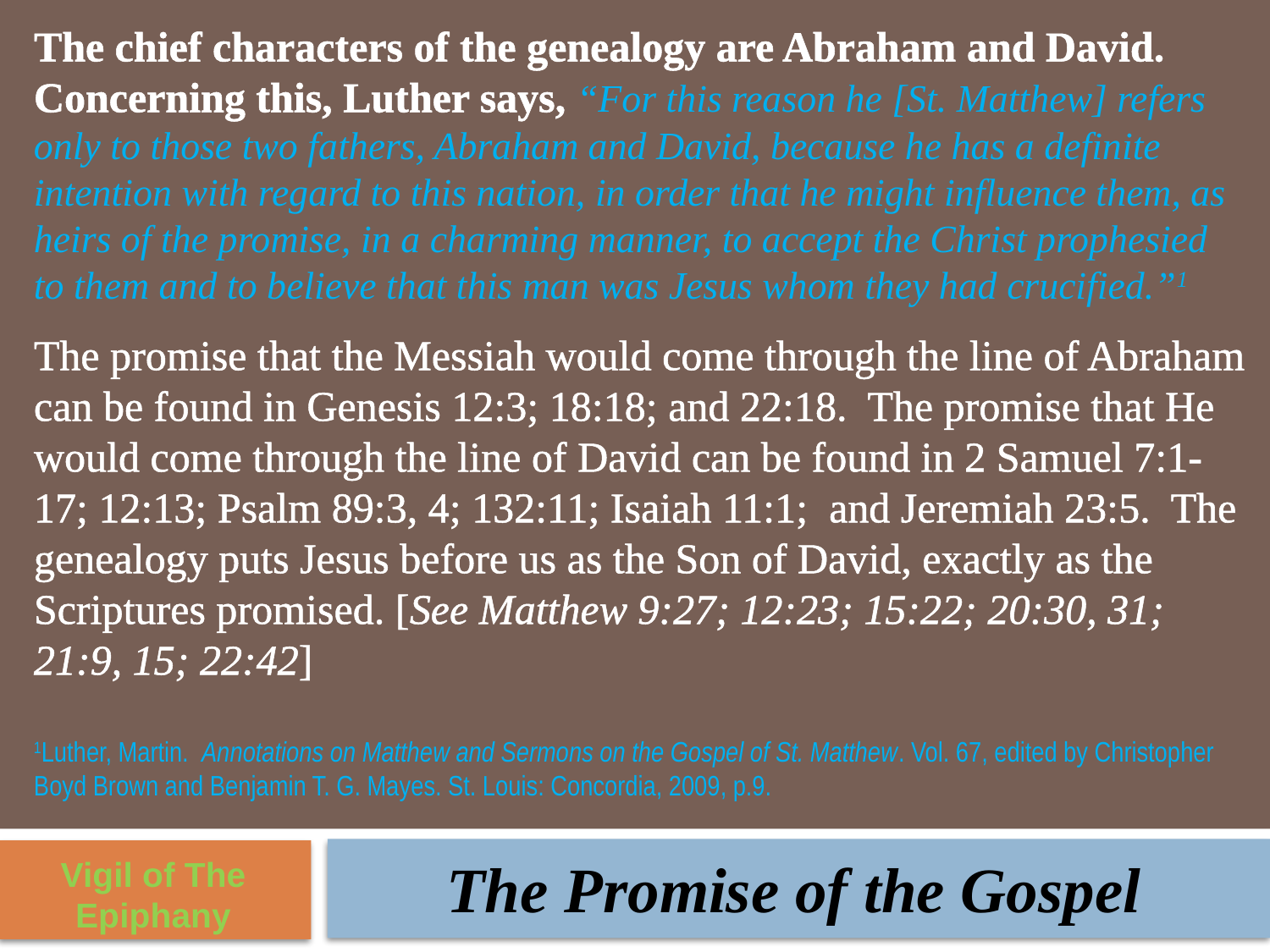

The chief characters of the genealogy are Abraham and David.  Concerning this, Luther says, “For this reason he [St. Matthew] refers only to those two fathers, Abraham and David, because he has a definite intention with regard to this nation, in order that he might influence them, as heirs of the promise, in a charming manner, to accept the Christ prophesied to them and to believe that this man was Jesus whom they had crucified.”1
The promise that the Messiah would come through the line of Abraham can be found in Genesis 12:3; 18:18; and 22:18.  The promise that He would come through the line of David can be found in 2 Samuel 7:1-17; 12:13; Psalm 89:3, 4; 132:11; Isaiah 11:1;  and Jeremiah 23:5.  The genealogy puts Jesus before us as the Son of David, exactly as the Scriptures promised. [See Matthew 9:27; 12:23; 15:22; 20:30, 31; 21:9, 15; 22:42]

1Luther, Martin.  Annotations on Matthew and Sermons on the Gospel of St. Matthew. Vol. 67, edited by Christopher Boyd Brown and Benjamin T. G. Mayes. St. Louis: Concordia, 2009, p.9.
The Promise of the Gospel
Vigil of The Epiphany